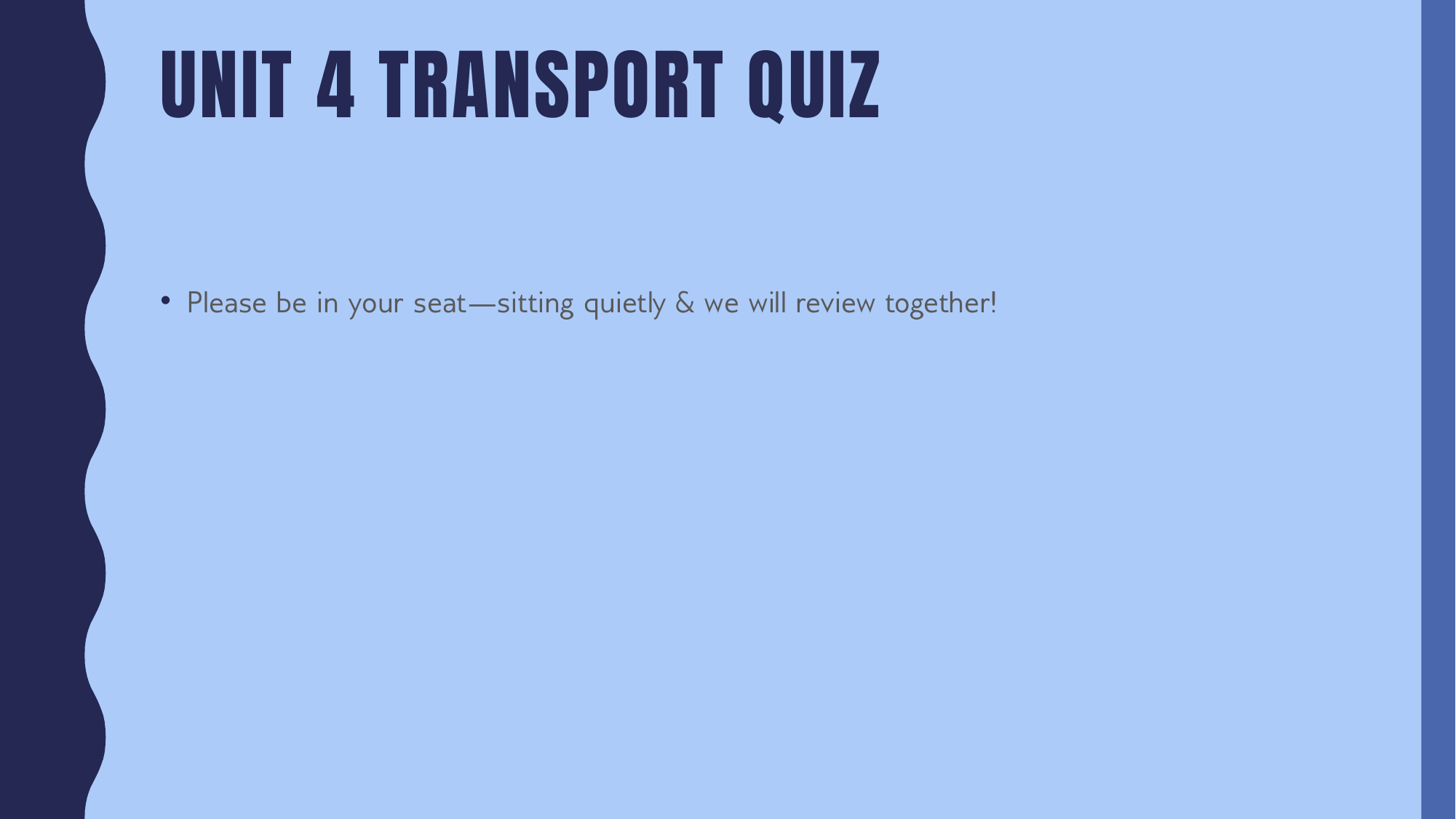

# Unit 4 Transport Quiz
Please be in your seat—sitting quietly & we will review together!